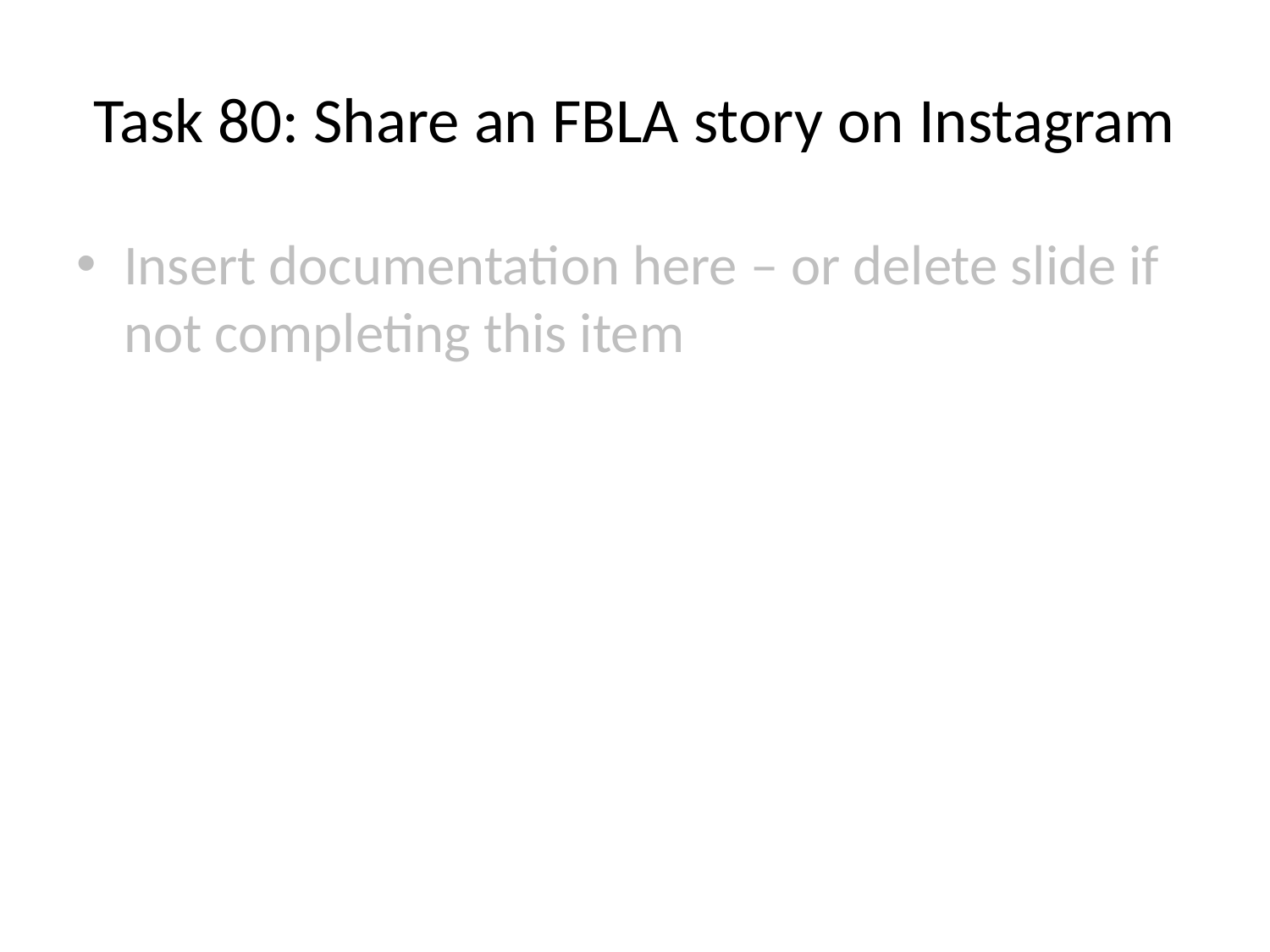

# Task 80: Share an FBLA story on Instagram
Insert documentation here – or delete slide if not completing this item